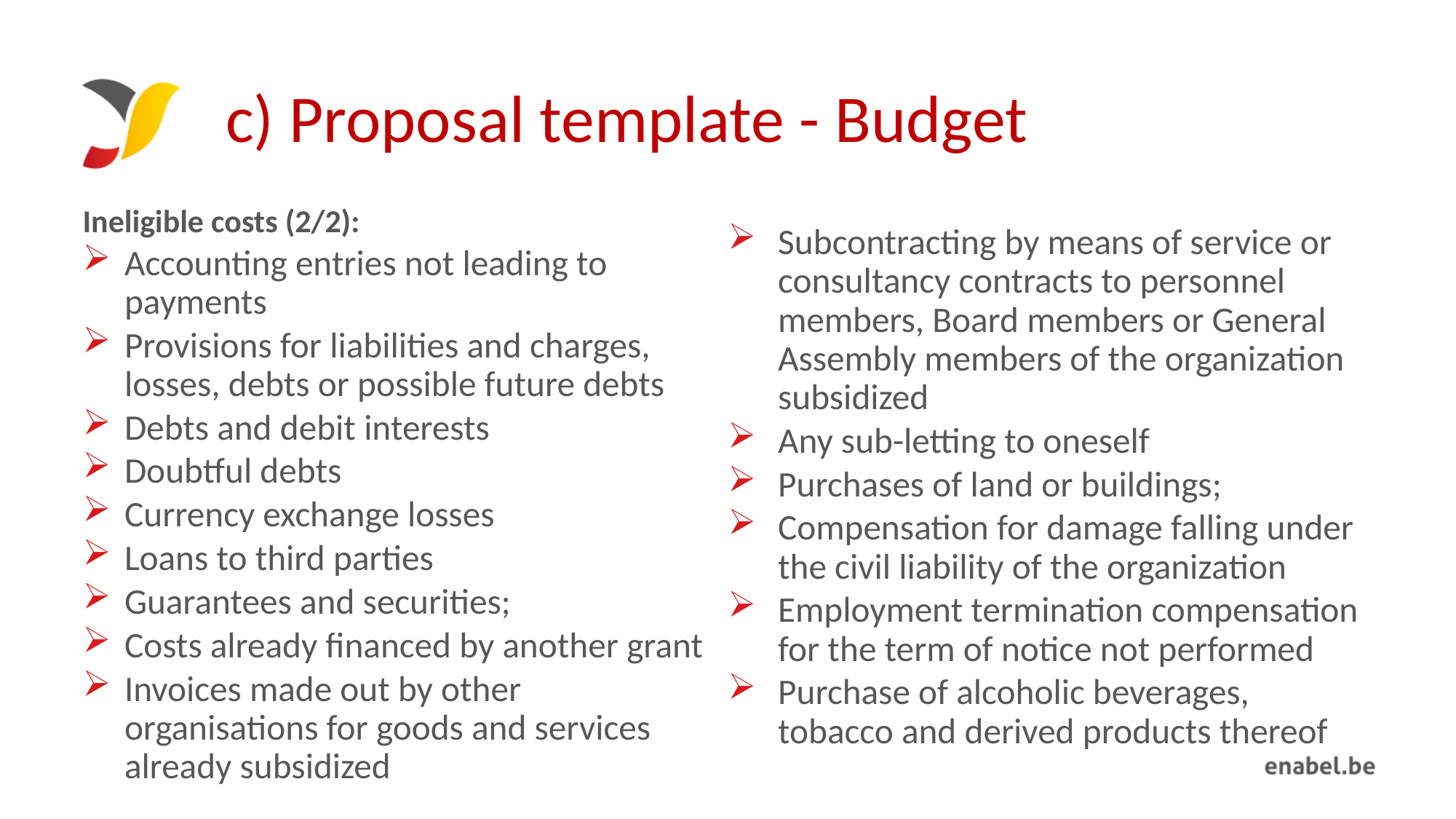

# c) Proposal template - Budget

Subcontracting by means of service or consultancy contracts to personnel members, Board members or General Assembly members of the organization subsidized
Any sub-letting to oneself
Purchases of land or buildings;
Compensation for damage falling under the civil liability of the organization
Employment termination compensation for the term of notice not performed
Purchase of alcoholic beverages, tobacco and derived products thereof
Ineligible costs (2/2):
Accounting entries not leading to payments
Provisions for liabilities and charges, losses, debts or possible future debts
Debts and debit interests
Doubtful debts
Currency exchange losses
Loans to third parties
Guarantees and securities;
Costs already financed by another grant
Invoices made out by other organisations for goods and services already subsidized